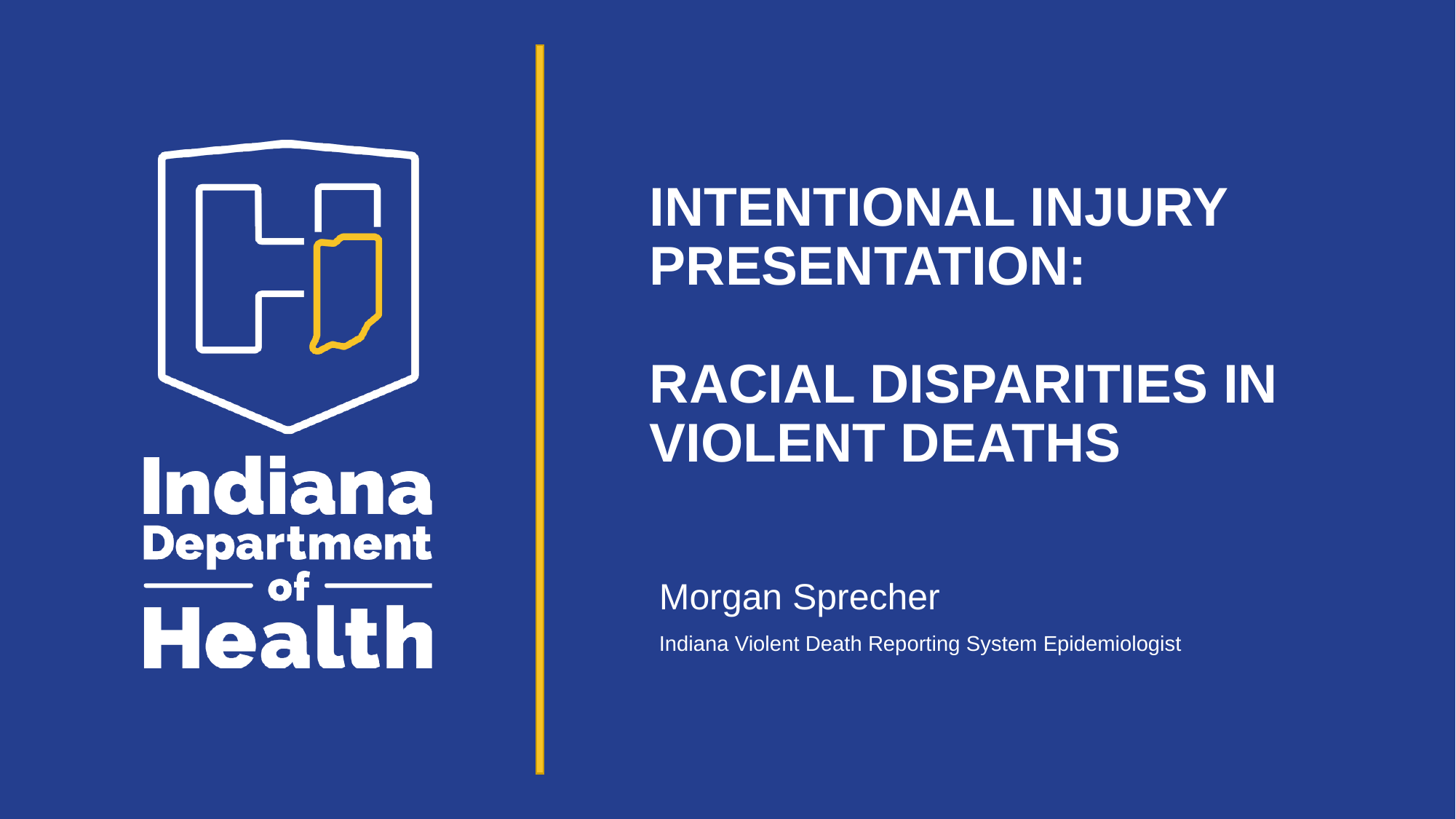

# intentional injury presentation: racial disparities in violent deaths
Morgan Sprecher
Indiana Violent Death Reporting System Epidemiologist